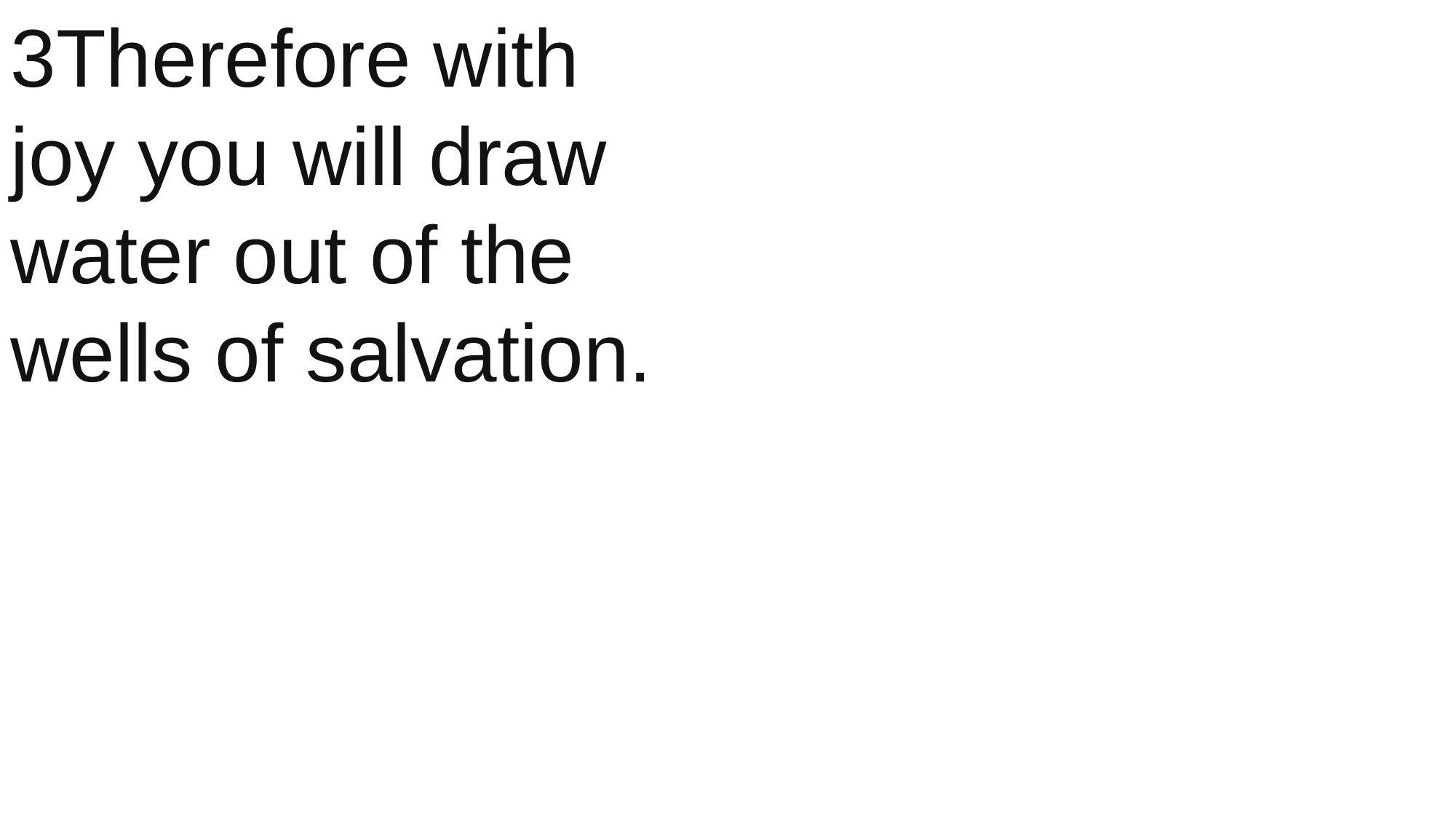

3Therefore with joy you will draw water out of the wells of salvation.